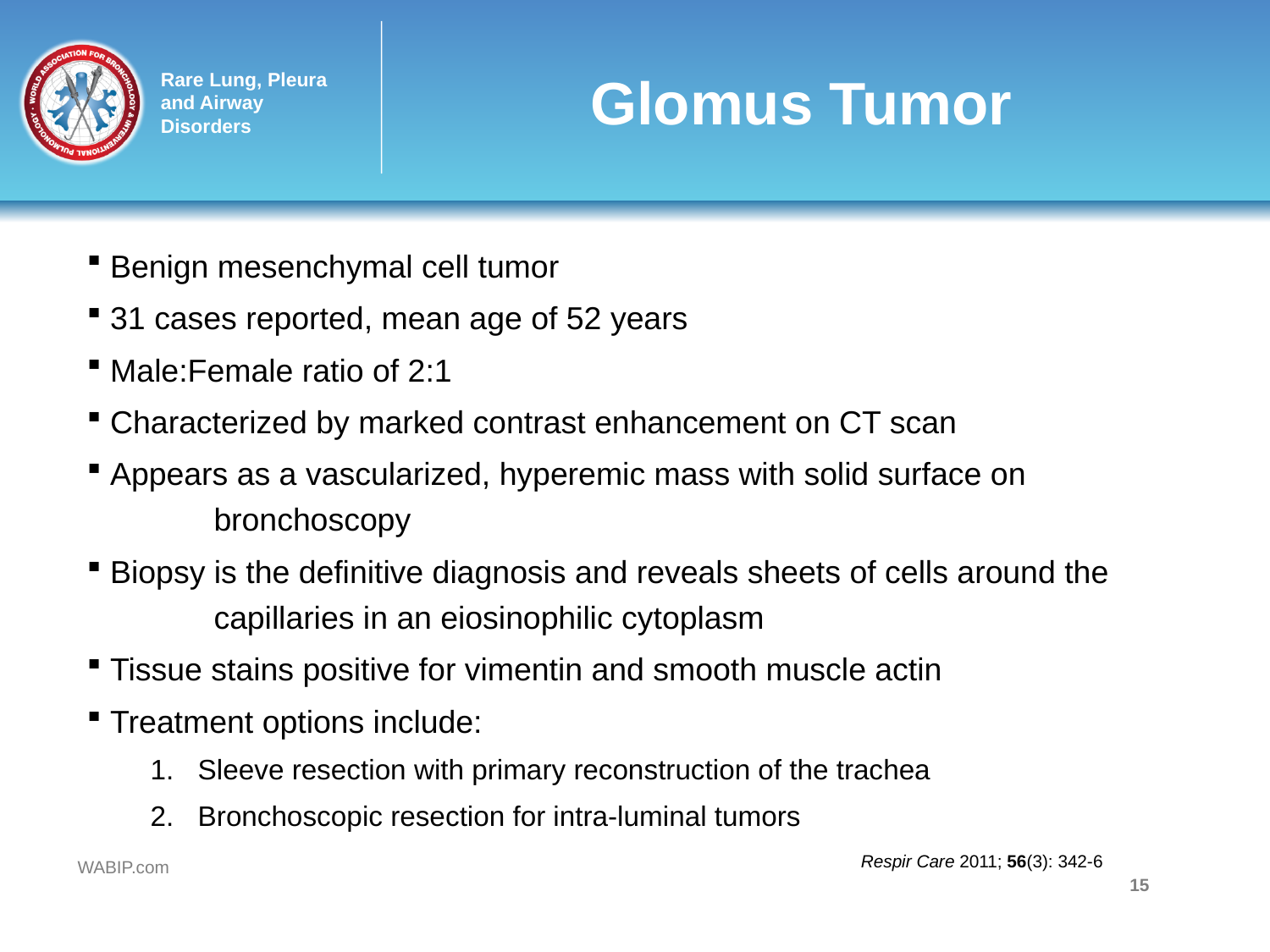

# Glomus Tumor
 Benign mesenchymal cell tumor
 31 cases reported, mean age of 52 years
 Male:Female ratio of 2:1
 Characterized by marked contrast enhancement on CT scan
 Appears as a vascularized, hyperemic mass with solid surface on 		bronchoscopy
 Biopsy is the definitive diagnosis and reveals sheets of cells around the 	capillaries in an eiosinophilic cytoplasm
 Tissue stains positive for vimentin and smooth muscle actin
 Treatment options include:
Sleeve resection with primary reconstruction of the trachea
Bronchoscopic resection for intra-luminal tumors

Respir Care 2011; 56(3): 342-6